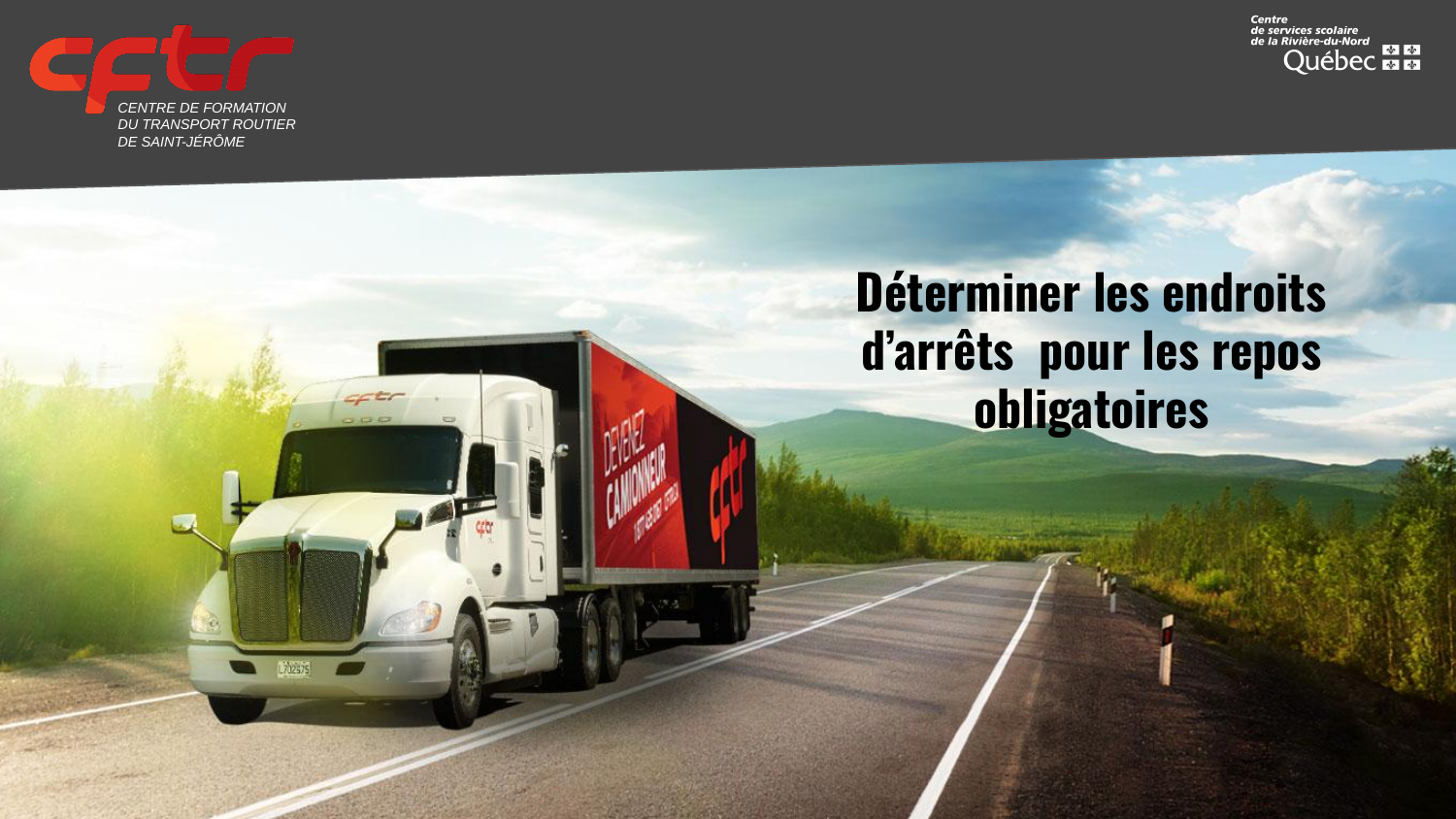

# Déterminer les endroits d’arrêts  pour les repos obligatoires